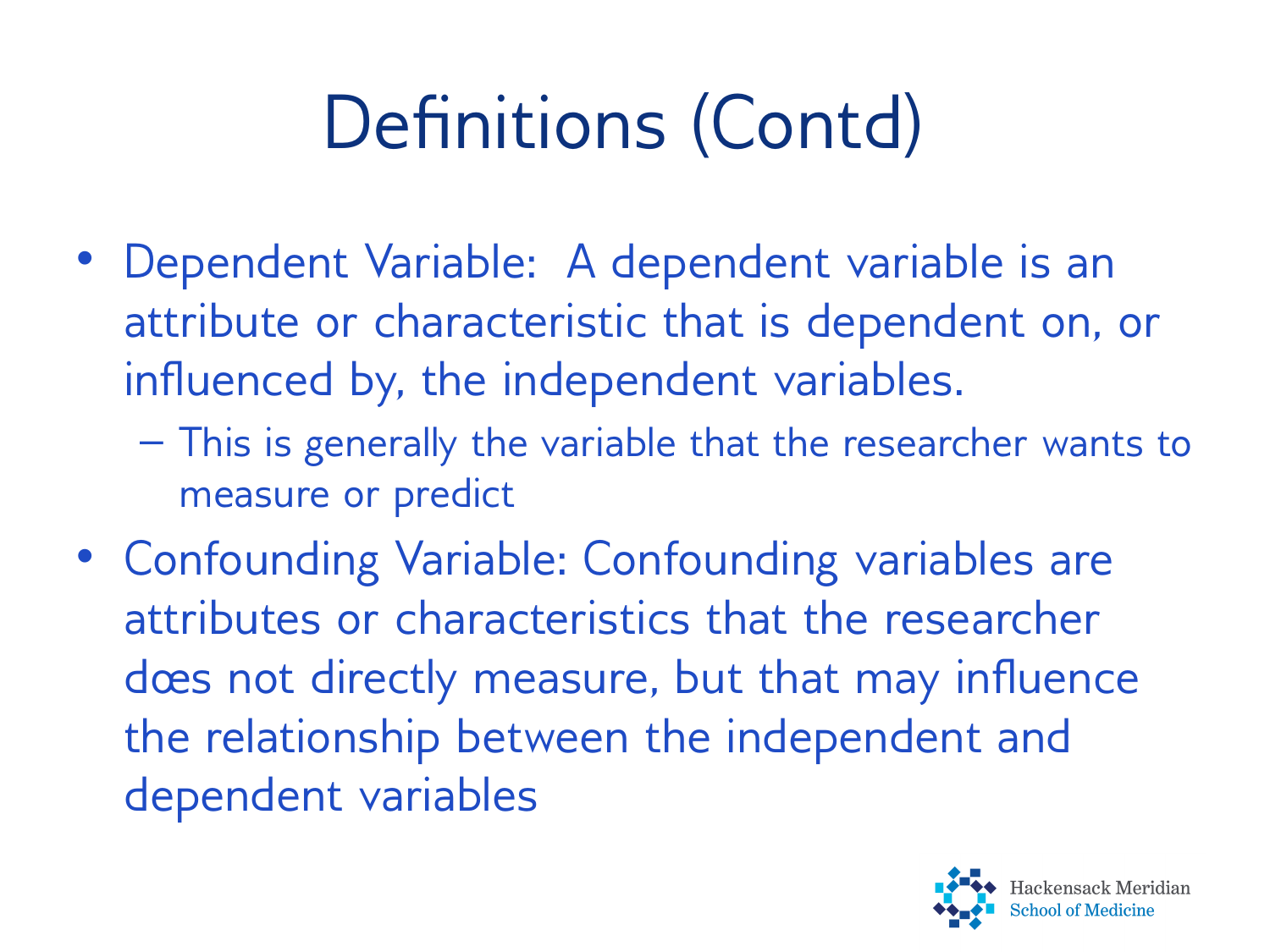

# Definitions (Contd)
Dependent Variable:  A dependent variable is an attribute or characteristic that is dependent on, or influenced by, the independent variables.
This is generally the variable that the researcher wants to measure or predict
Confounding Variable: Confounding variables are attributes or characteristics that the researcher does not directly measure, but that may influence the relationship between the independent and dependent variables